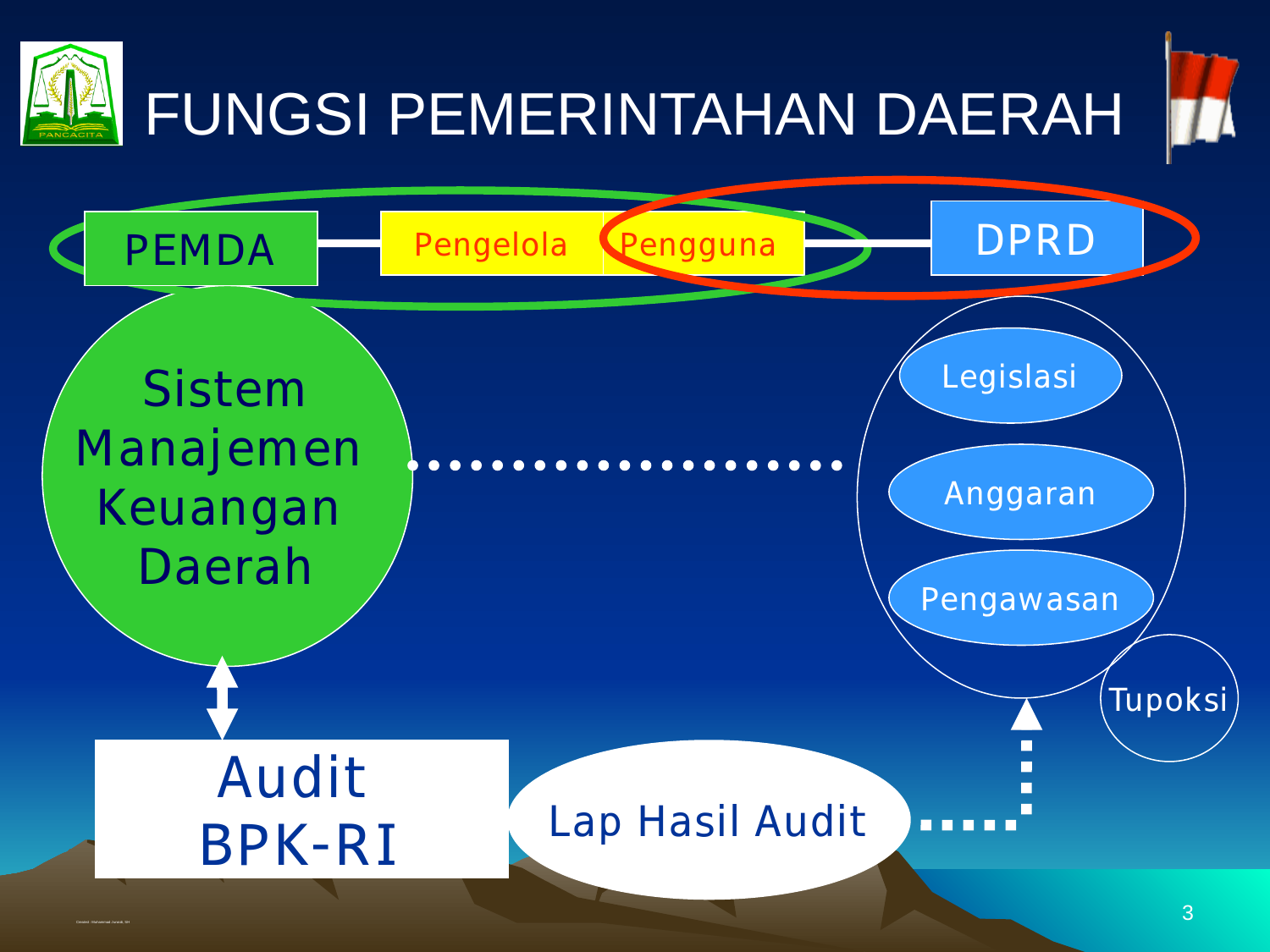

# FUNGSI PEMERINTAHAN DAERAH

DPRD
PEMDA
Pengelola
Pengguna

Sistem
Manajemen
Keuangan
Daerah

Legislasi
Anggaran

Pengawasan
Tupoksi

Audit
BPK-RI
Lap Hasil Audit

Created : Muhammad Junaidi, SH
3